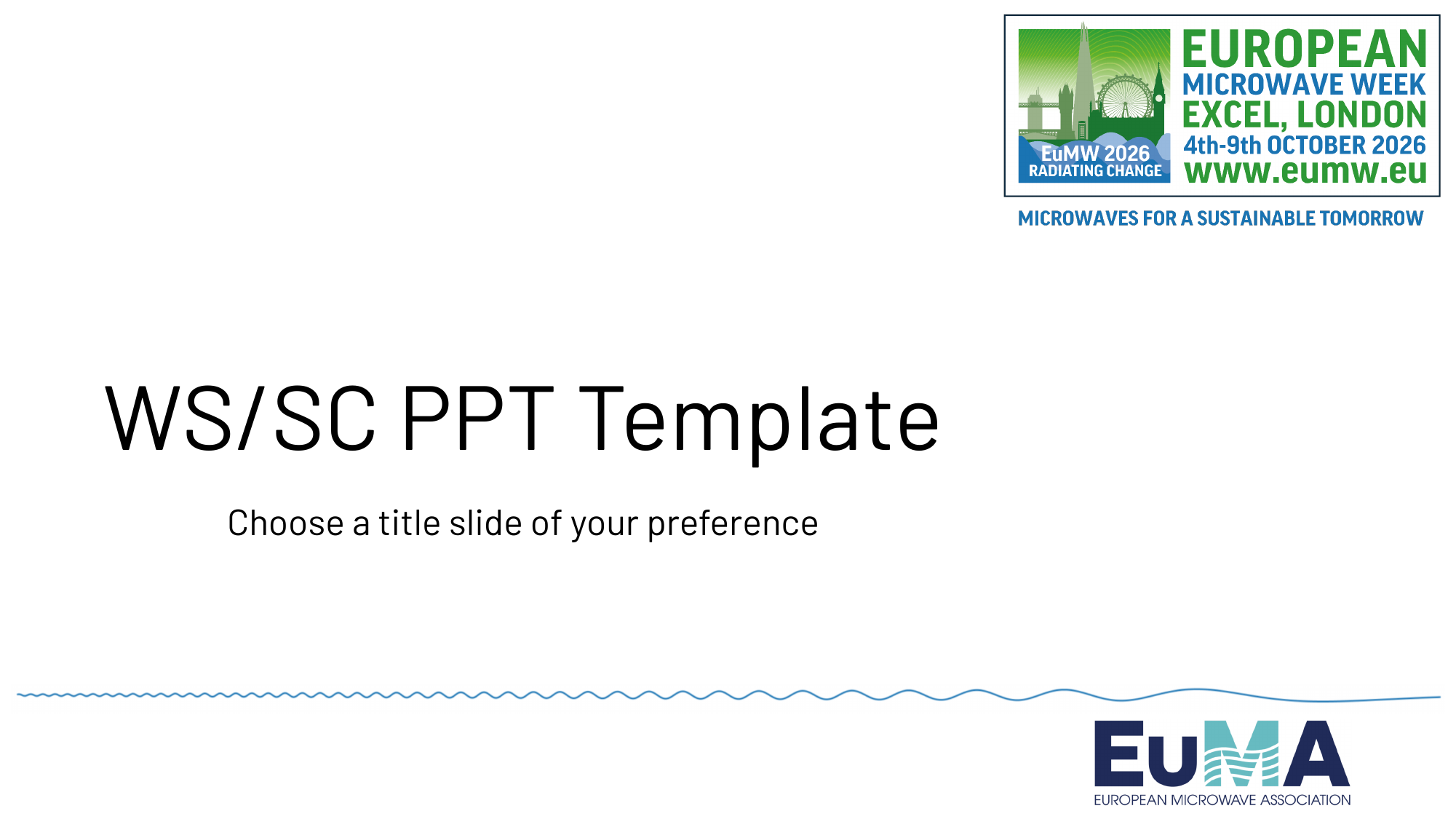

# WS/SC PPT Template
Choose a title slide of your preference